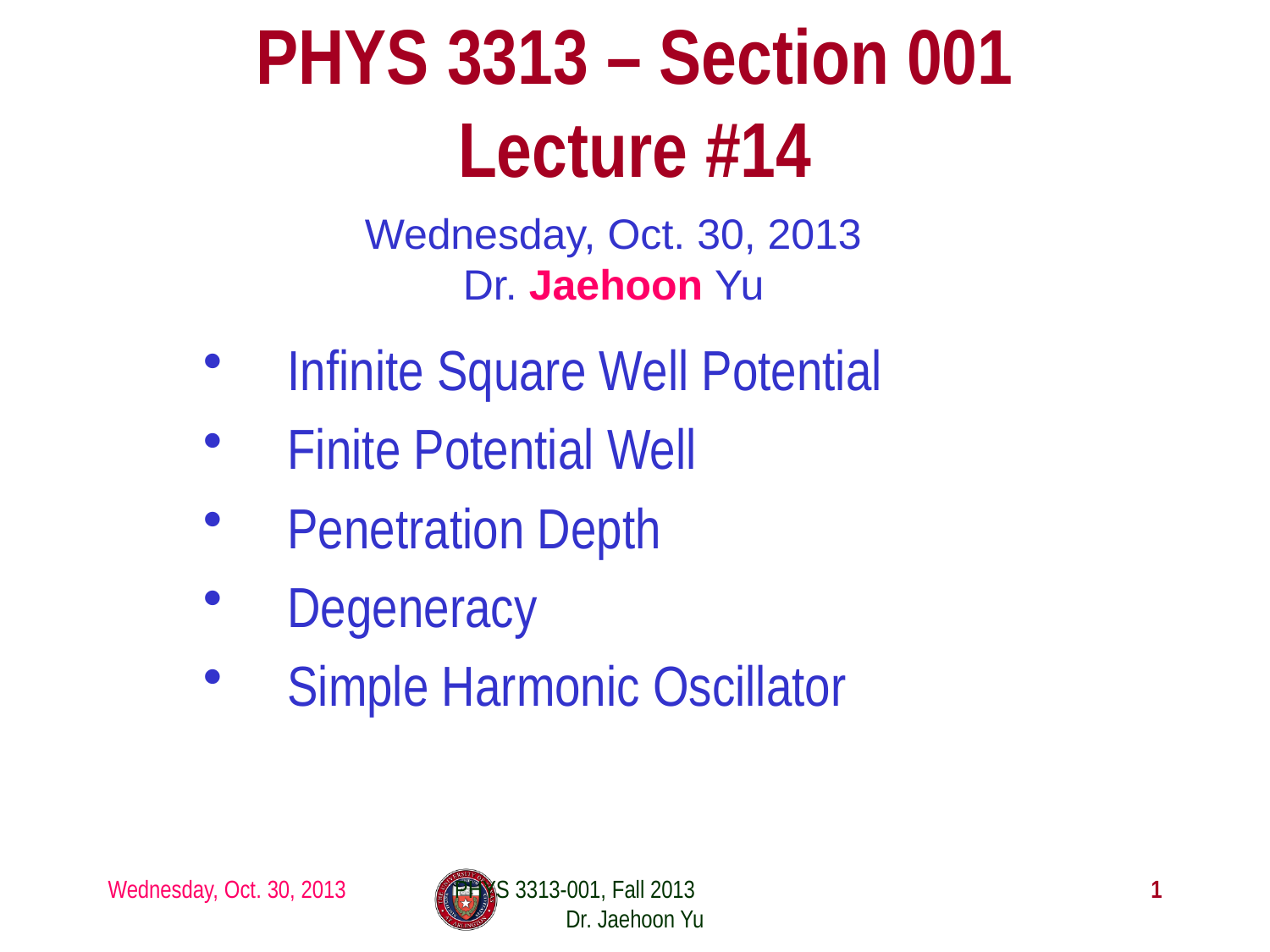

# PHYS 3313 – Section 001 Lecture #14
Wednesday, Oct. 30, 2013
Dr. Jaehoon Yu
Infinite Square Well Potential
Finite Potential Well
Penetration Depth
Degeneracy
Simple Harmonic Oscillator

Wednesday, Oct. 30, 2013
PHYS 3313-001, Fall 2013                      Dr. Jaehoon Yu
1